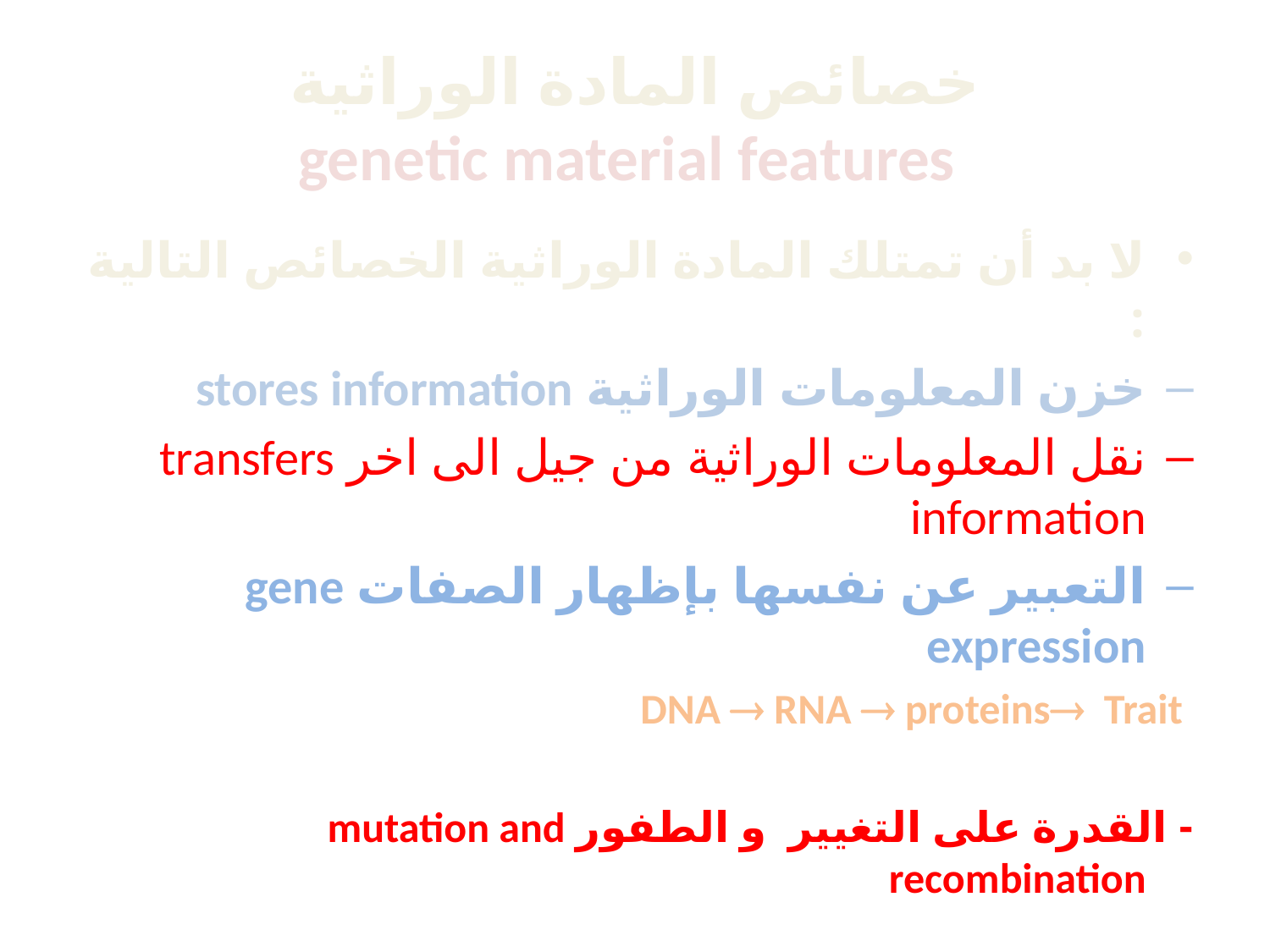

# خصائص المادة الوراثية genetic material features
لا بد أن تمتلك المادة الوراثية الخصائص التالية :
خزن المعلومات الوراثية stores information
نقل المعلومات الوراثية من جيل الى اخر transfers information
التعبير عن نفسها بإظهار الصفات gene expression
 DNA → RNA → proteins→  Trait

- القدرة على التغيير  و الطفور mutation and recombination